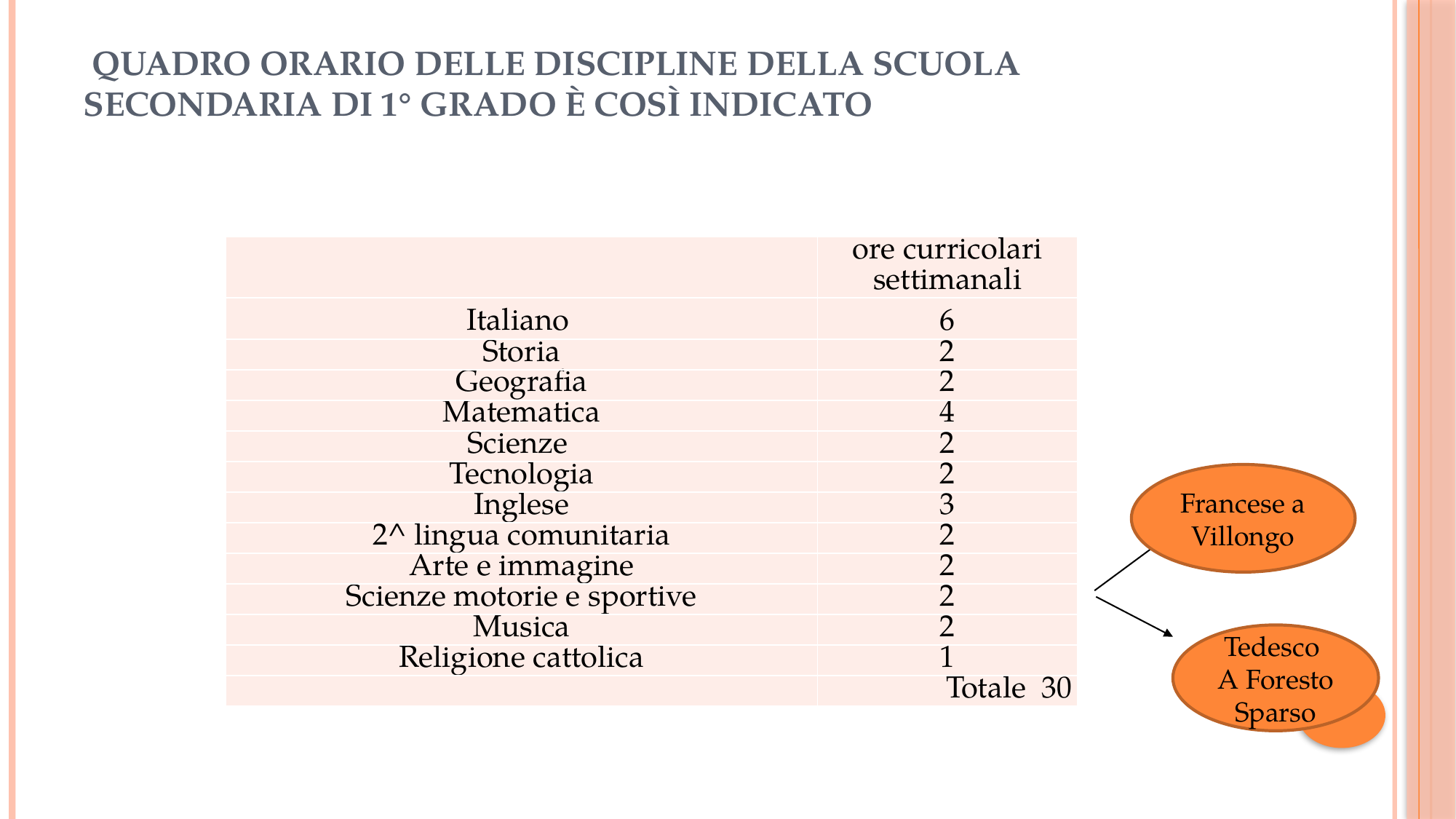

# Quadro orario delle discipline della scuola secondaria di 1° grado è così indicato
|  | ore curricolari settimanali |
| --- | --- |
| Italiano | 6 |
| Storia | 2 |
| Geografia | 2 |
| Matematica | 4 |
| Scienze | 2 |
| Tecnologia | 2 |
| Inglese | 3 |
| 2^ lingua comunitaria | 2 |
| Arte e immagine | 2 |
| Scienze motorie e sportive | 2 |
| Musica | 2 |
| Religione cattolica | 1 |
|  | Totale 30 |
Francese a Villongo
Tedesco
A Foresto Sparso